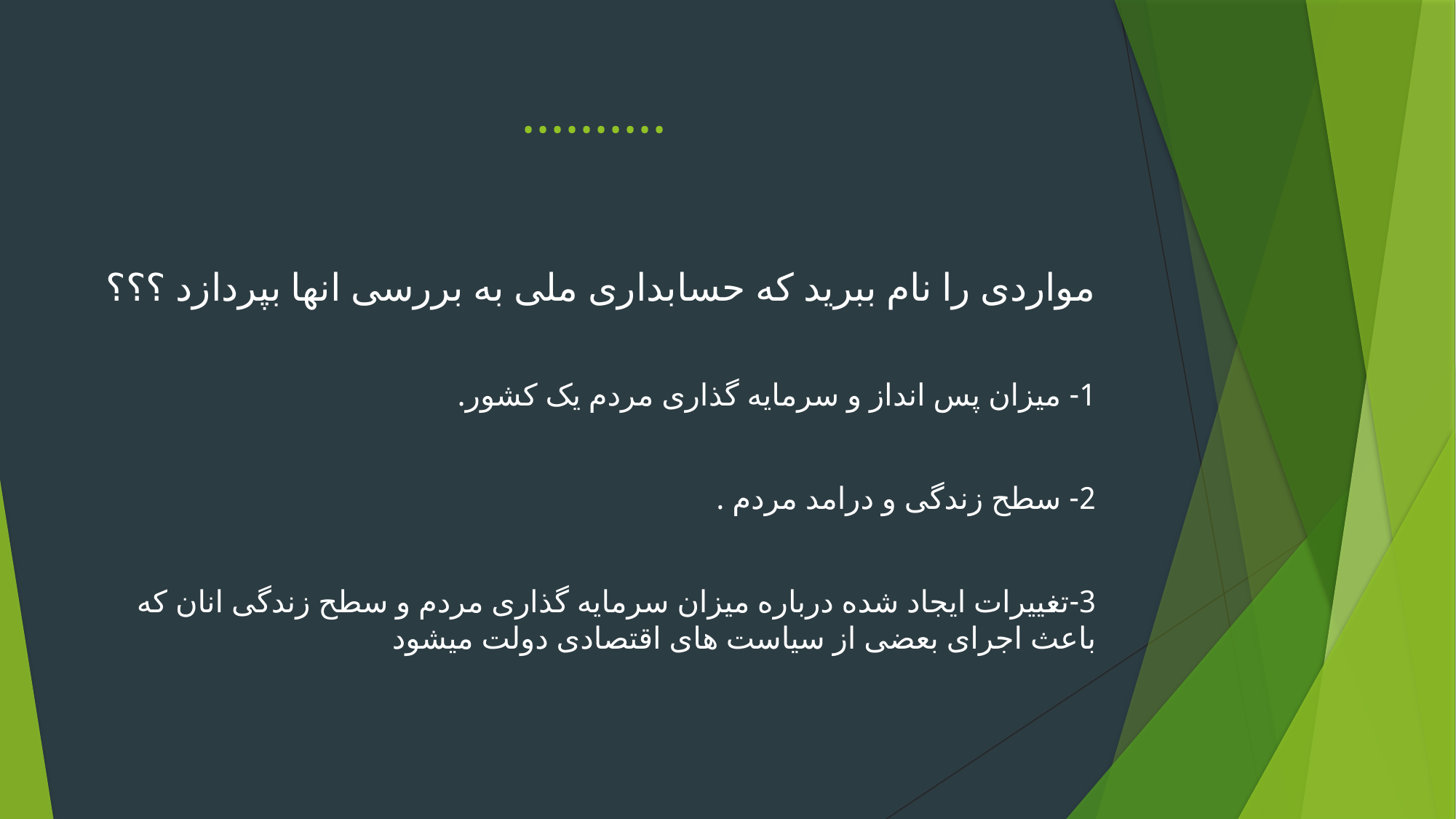

# ..........
مواردی را نام ببرید که حسابداری ملی به بررسی انها بپردازد ؟؟؟

1- میزان پس انداز و سرمایه گذاری مردم یک کشور.

2- سطح زندگی و درامد مردم .

3-تغییرات ایجاد شده درباره میزان سرمایه گذاری مردم و سطح زندگی انان که باعث اجرای بعضی از سیاست های اقتصادی دولت میشود